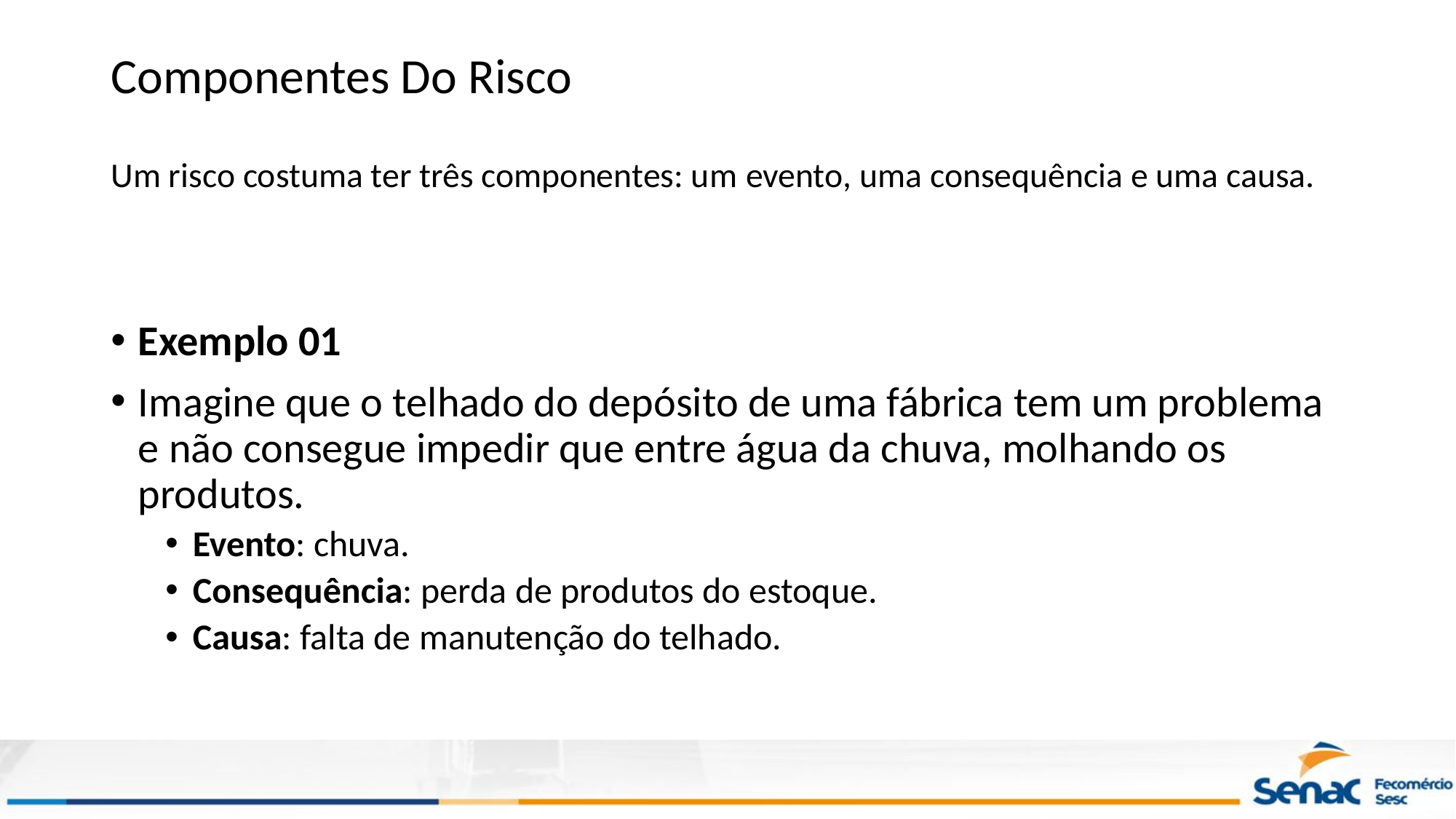

# Componentes Do Risco Um risco costuma ter três componentes: um evento, uma consequência e uma causa.
Exemplo 01
Imagine que o telhado do depósito de uma fábrica tem um problema e não consegue impedir que entre água da chuva, molhando os produtos.
Evento: chuva.
Consequência: perda de produtos do estoque.
Causa: falta de manutenção do telhado.